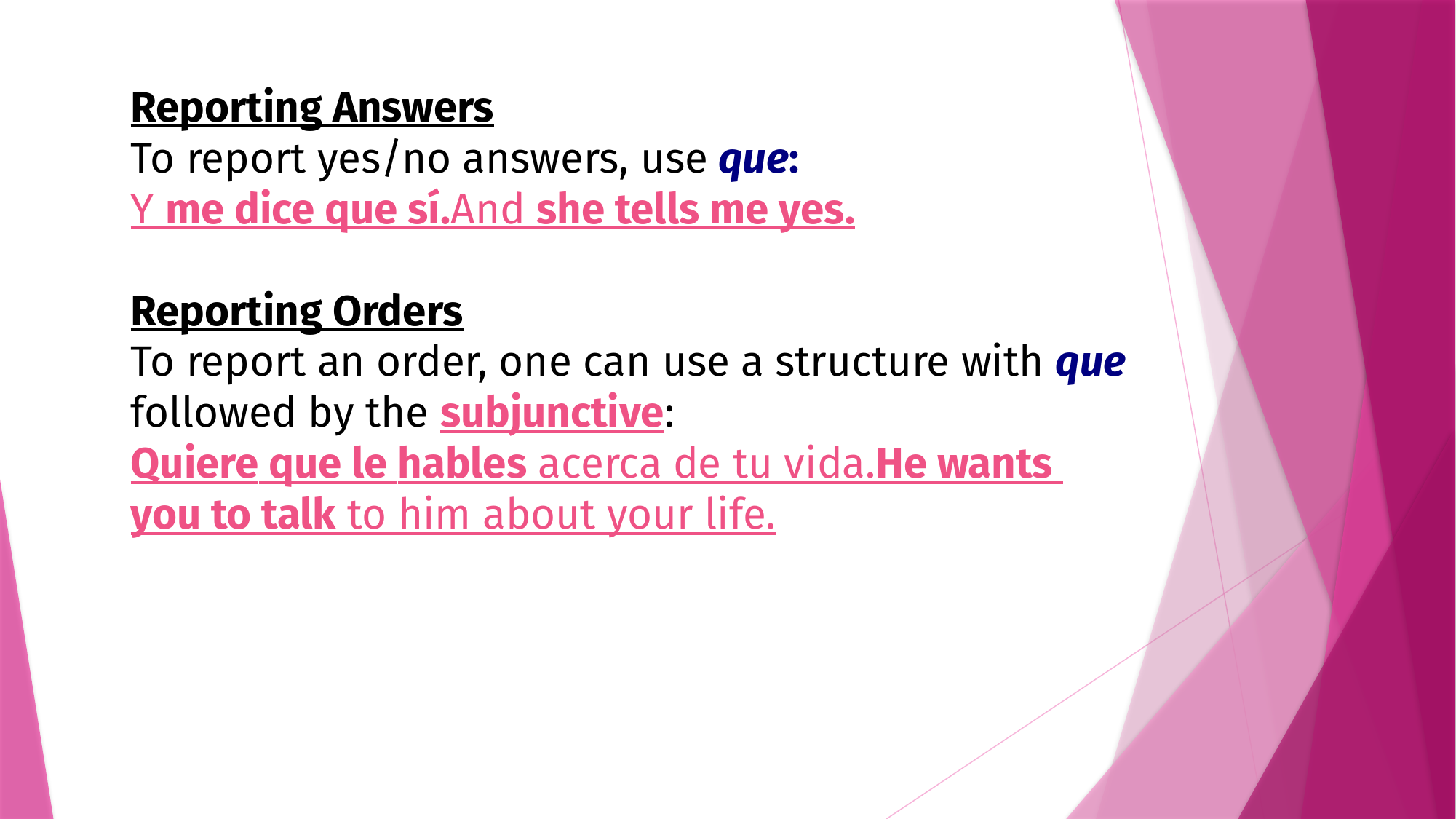

Reporting Answers
To report yes/no answers, use que:
Y me dice que sí.
And she tells me yes.

Reporting Orders
To report an order, one can use a structure with que followed by the subjunctive:
Quiere que le hables acerca de tu vida.
He wants you to talk to him about your life.